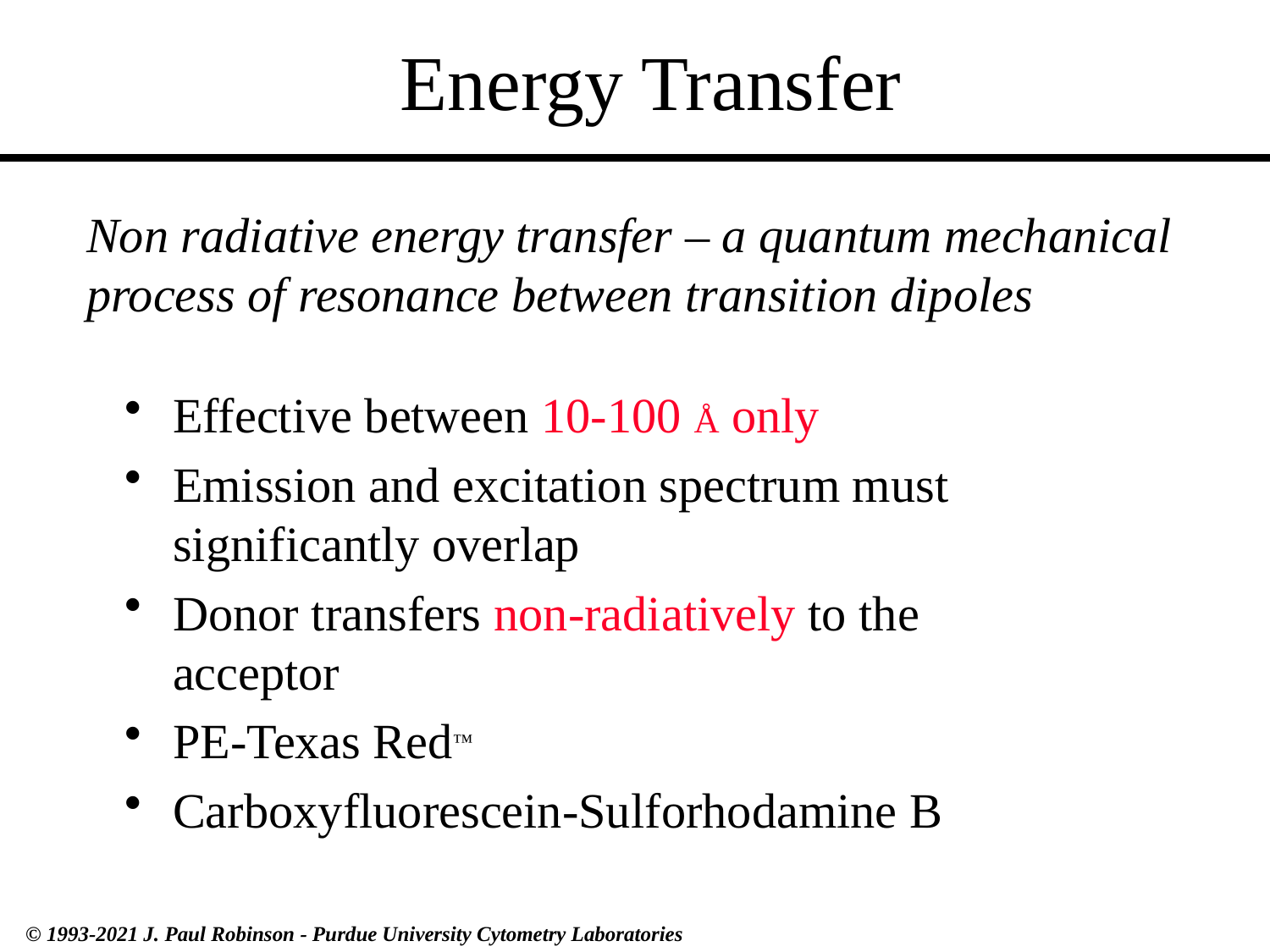

# Energy Transfer

Non radiative energy transfer – a quantum mechanical process of resonance between transition dipoles

Effective between 10-100 Å only
Emission and excitation spectrum must significantly overlap
Donor transfers non-radiatively to the acceptor
PE-Texas Red™
Carboxyfluorescein-Sulforhodamine B